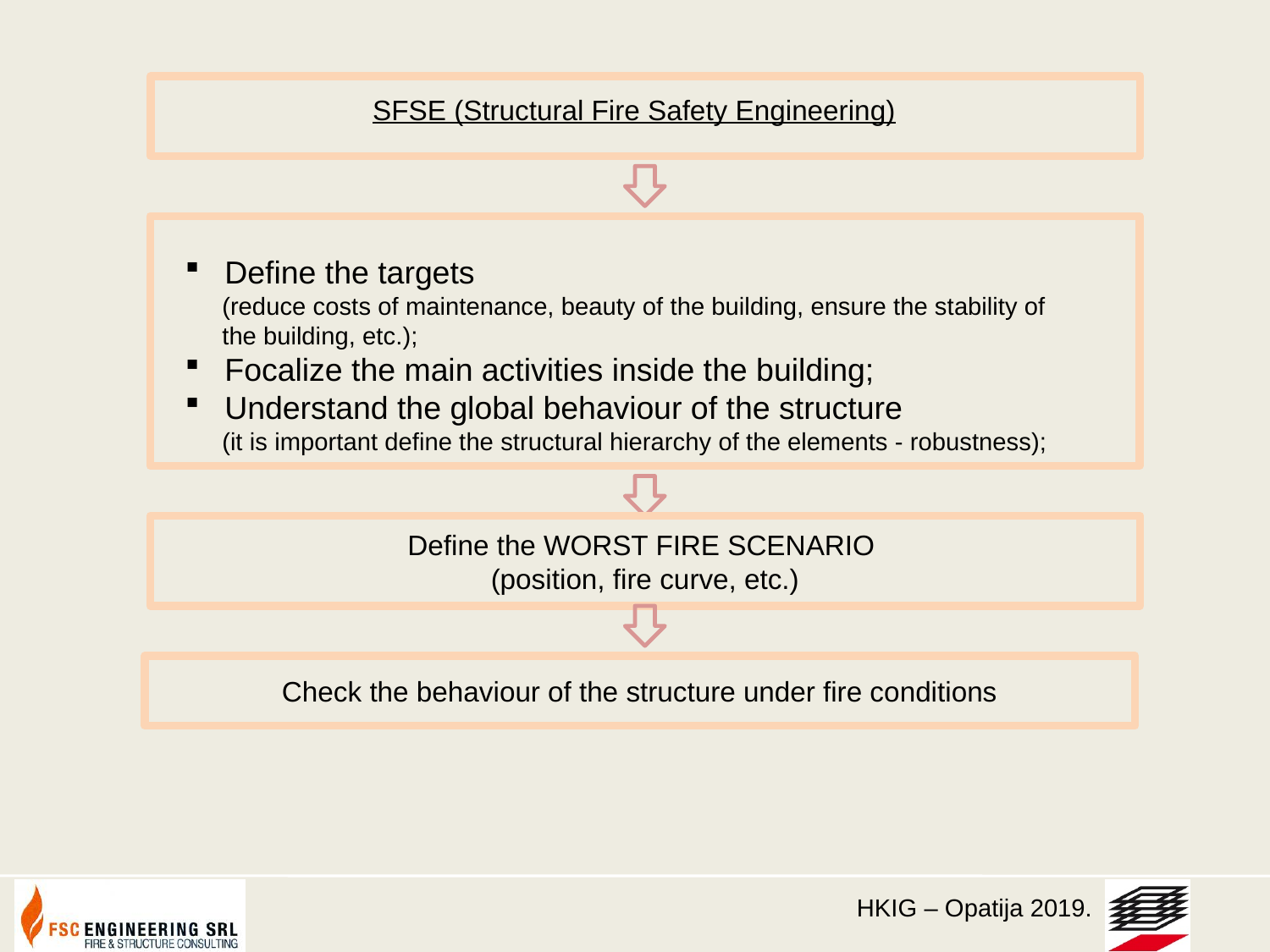

SFSE (Structural Fire Safety Engineering)

Define the targets
(reduce costs of maintenance, beauty of the building, ensure the stability of
the building, etc.);
Focalize the main activities inside the building;
Understand the global behaviour of the structure
(it is important define the structural hierarchy of the elements - robustness);

Define the WORST FIRE SCENARIO
(position, fire curve, etc.)

Check the behaviour of the structure under fire conditions